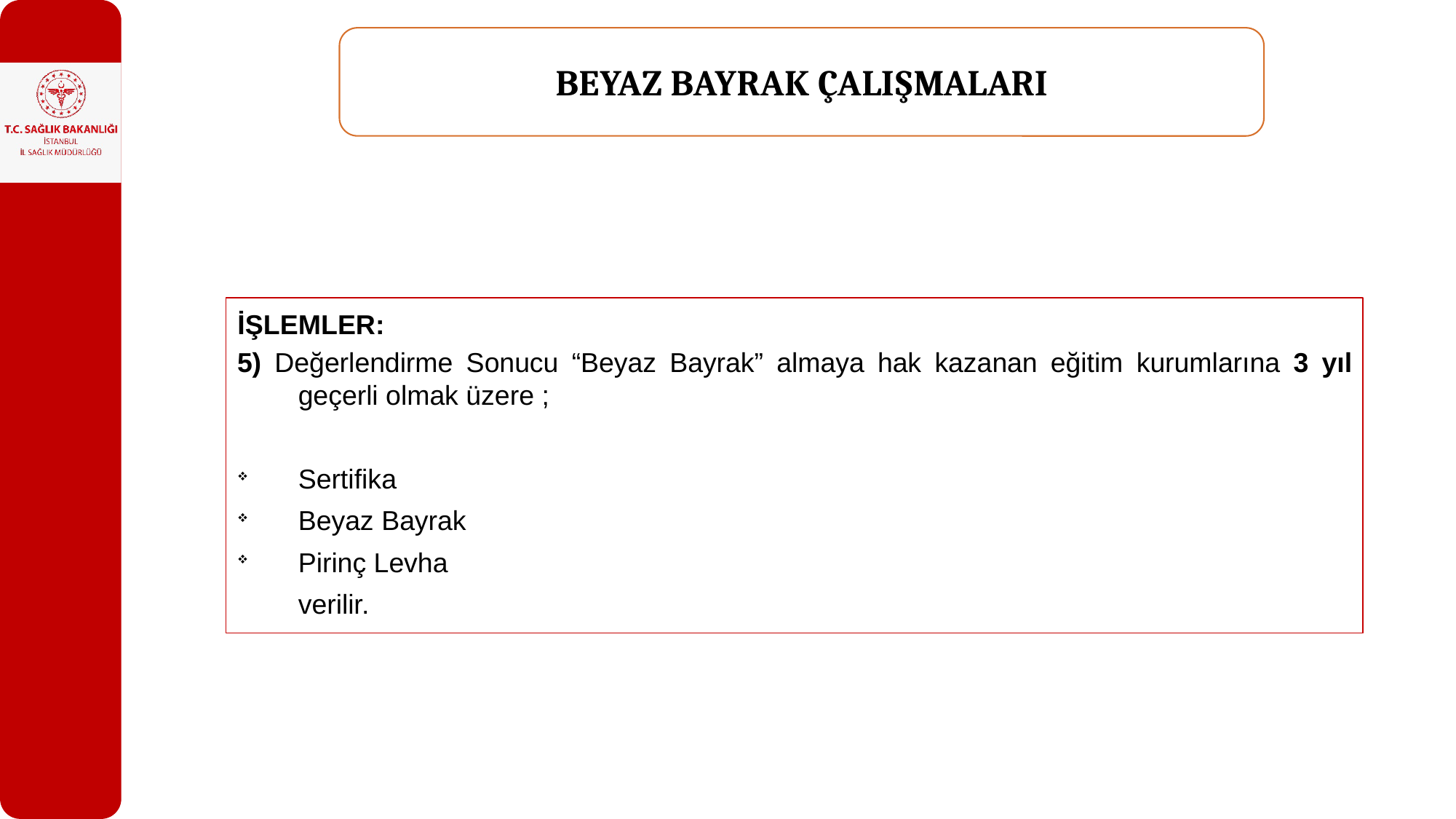

BEYAZ BAYRAK ÇALIŞMALARI

5) Değerlendirme Sonucu “Beyaz Bayrak” almaya hak kazanan eğitim kurumlarına 3 yıl geçerli olmak üzere ;

Sertifika
Beyaz Bayrak
Pirinç Levha
	verilir.
İŞLEMLER: